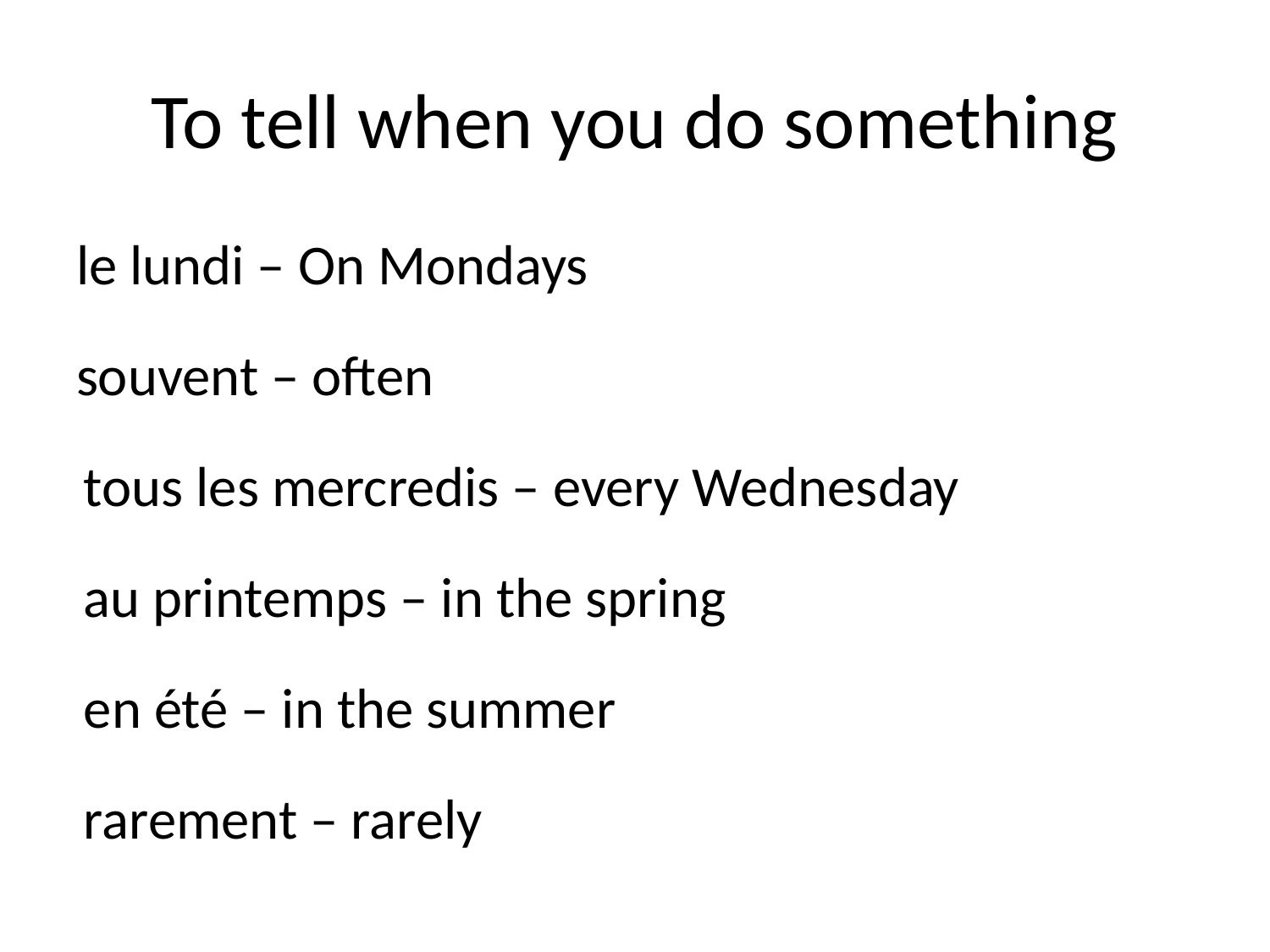

# To tell when you do something
le lundi – On Mondays
souvent – often
tous les mercredis – every Wednesday
au printemps – in the spring
en été – in the summer
rarement – rarely